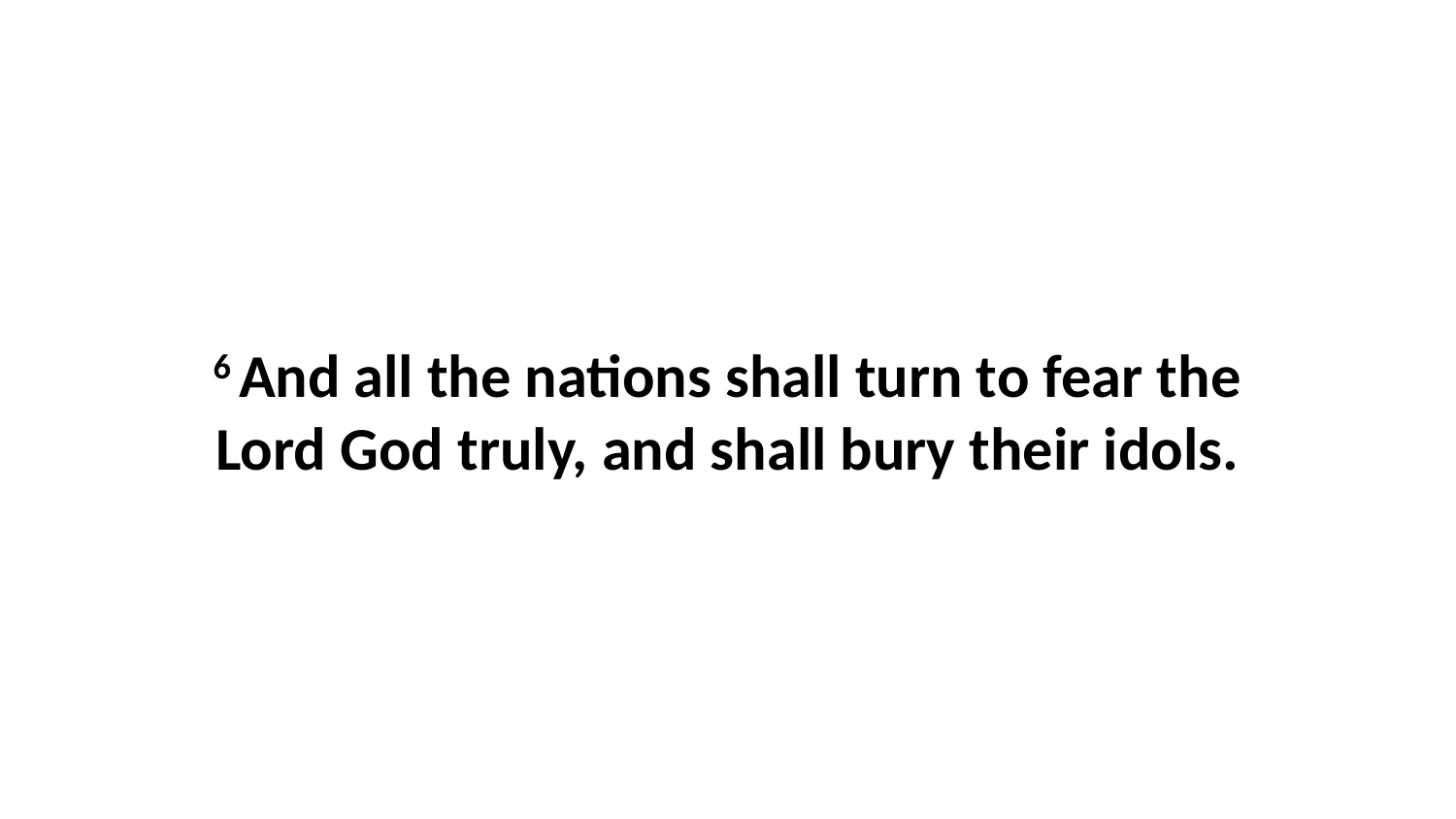

6 And all the nations shall turn to fear the Lord God truly, and shall bury their idols.